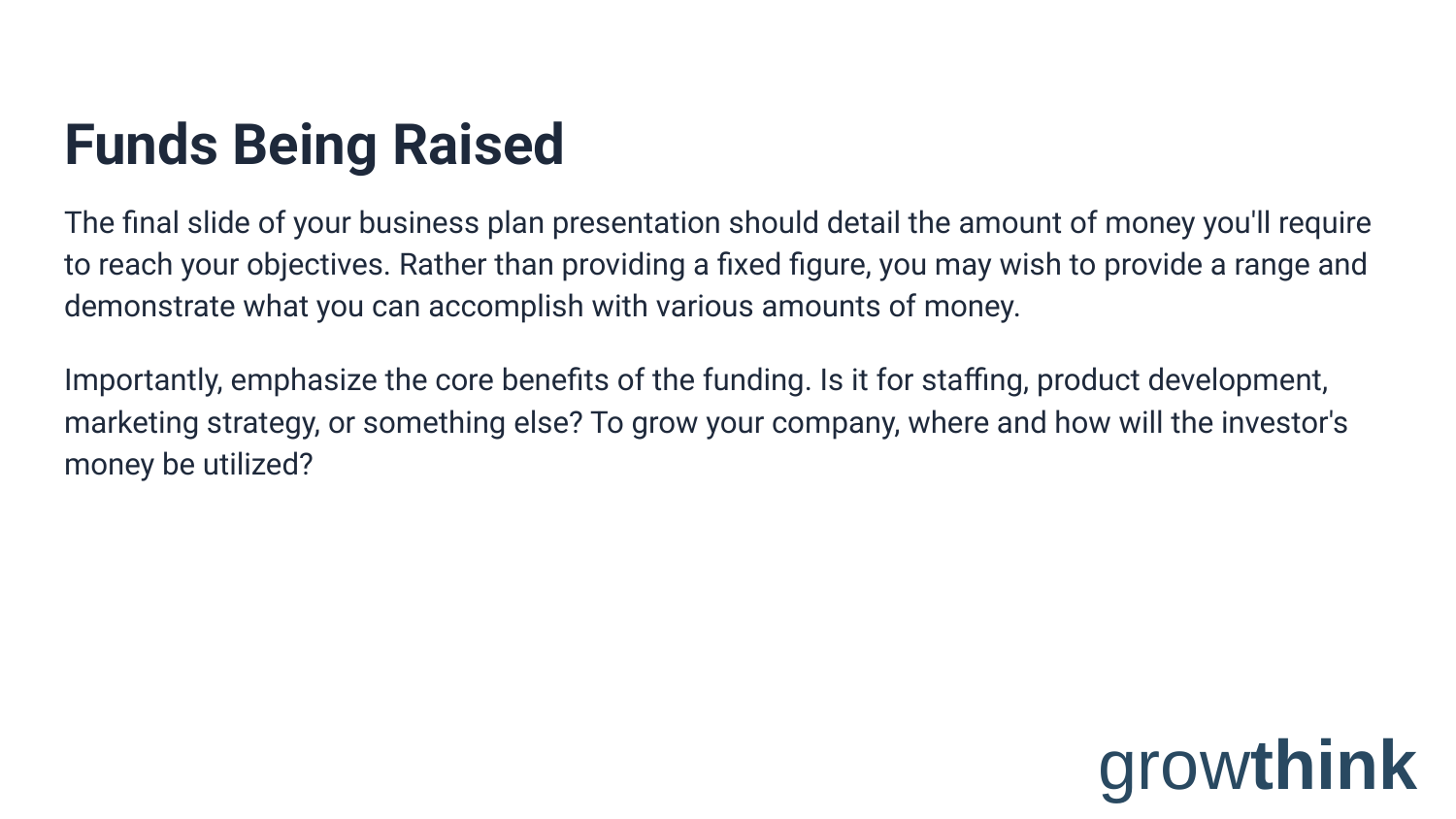

# Funds Being Raised
The final slide of your business plan presentation should detail the amount of money you'll require to reach your objectives. Rather than providing a fixed figure, you may wish to provide a range and demonstrate what you can accomplish with various amounts of money.
Importantly, emphasize the core benefits of the funding. Is it for staffing, product development, marketing strategy, or something else? To grow your company, where and how will the investor's money be utilized?
growthink